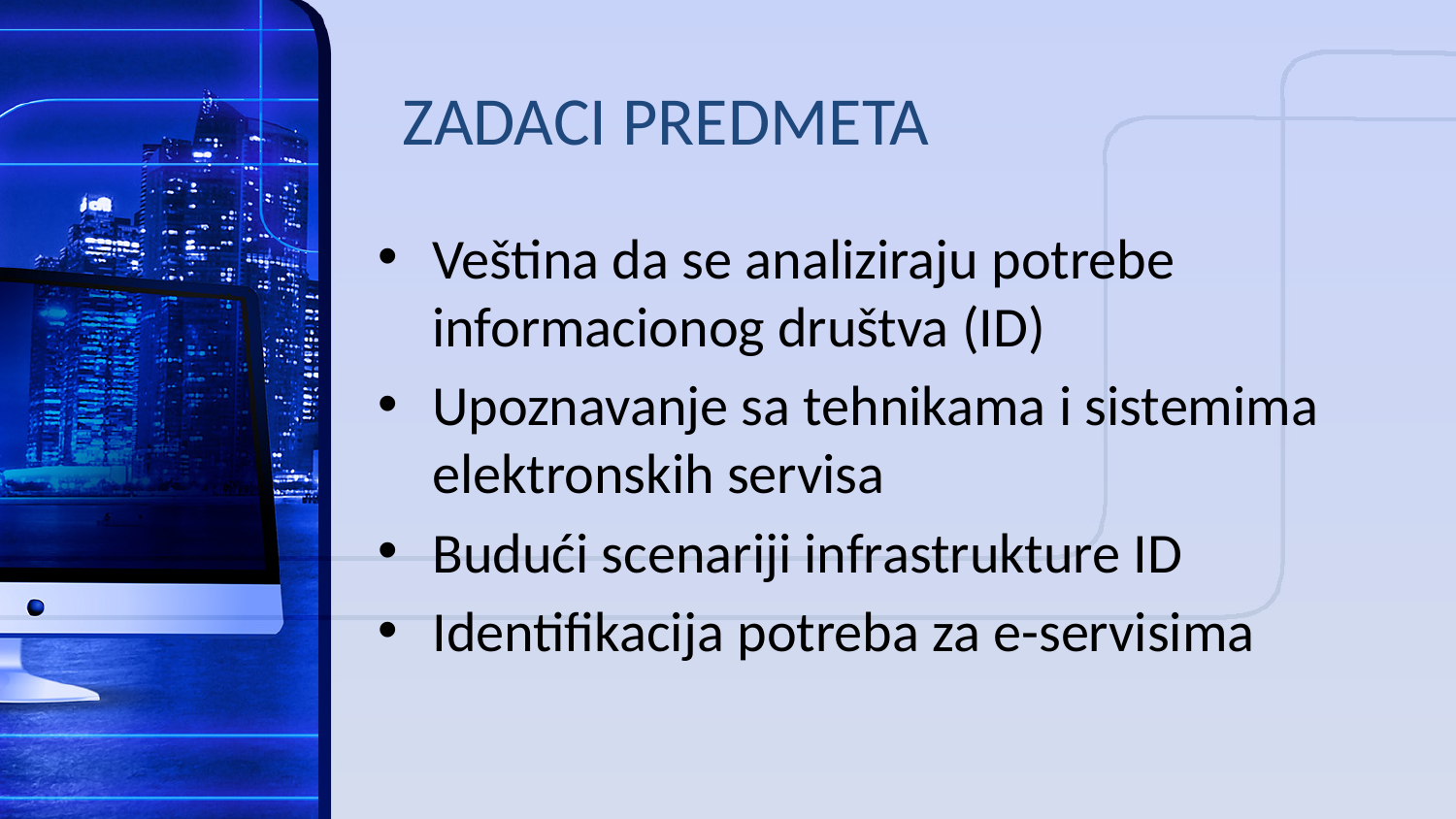

ZADACI PREDMETA
Veština da se analiziraju potrebe informacionog društva (ID)
Upoznavanje sa tehnikama i sistemima elektronskih servisa
Budući scenariji infrastrukture ID
Identifikacija potreba za e-servisima